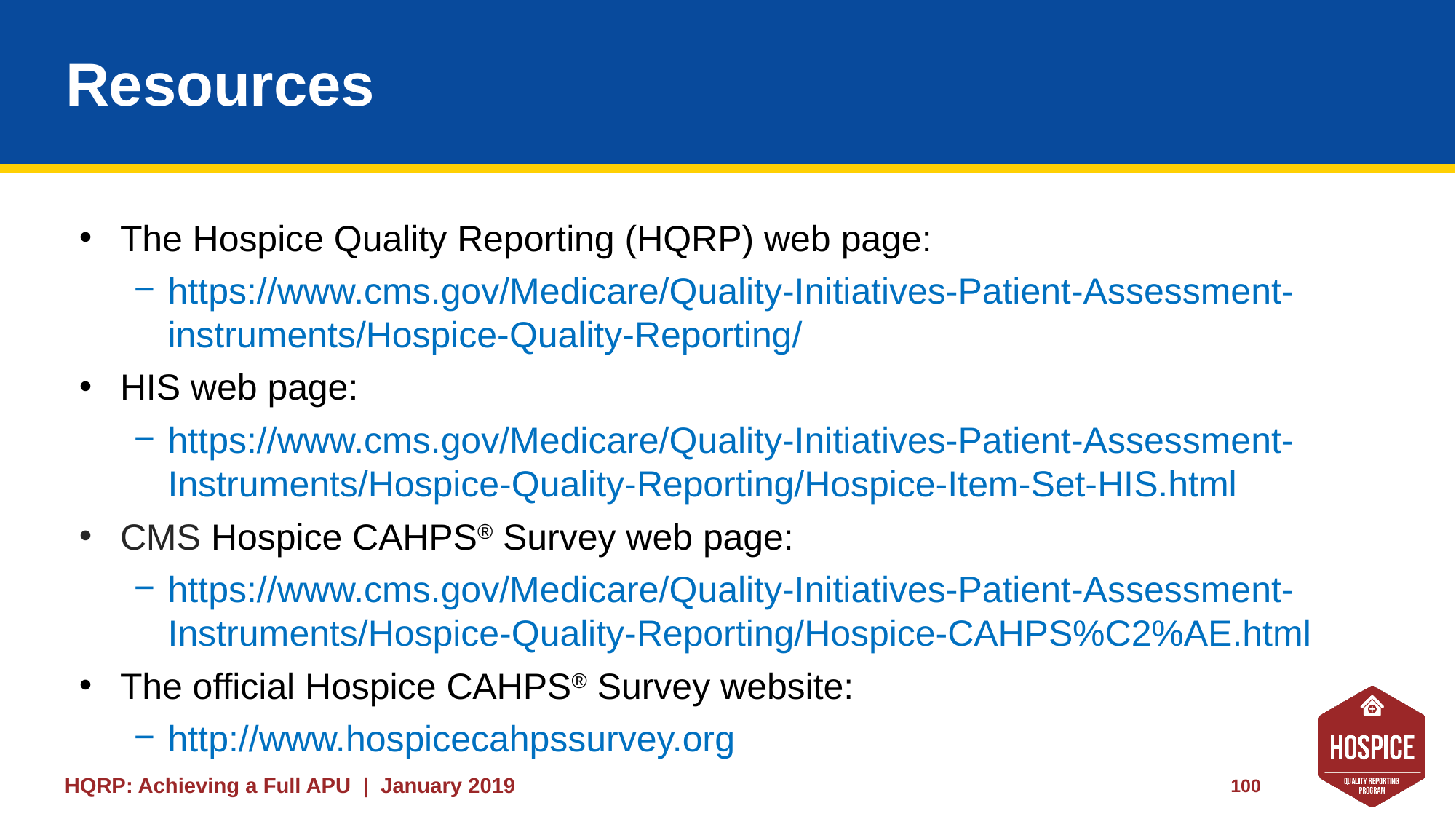

# Resources
The Hospice Quality Reporting (HQRP) web page:
https://www.cms.gov/Medicare/Quality-Initiatives-Patient-Assessment-instruments/Hospice-Quality-Reporting/
HIS web page:
https://www.cms.gov/Medicare/Quality-Initiatives-Patient-Assessment-Instruments/Hospice-Quality-Reporting/Hospice-Item-Set-HIS.html
CMS Hospice CAHPS® Survey web page:
https://www.cms.gov/Medicare/Quality-Initiatives-Patient-Assessment-Instruments/Hospice-Quality-Reporting/Hospice-CAHPS%C2%AE.html
The official Hospice CAHPS® Survey website:
http://www.hospicecahpssurvey.org